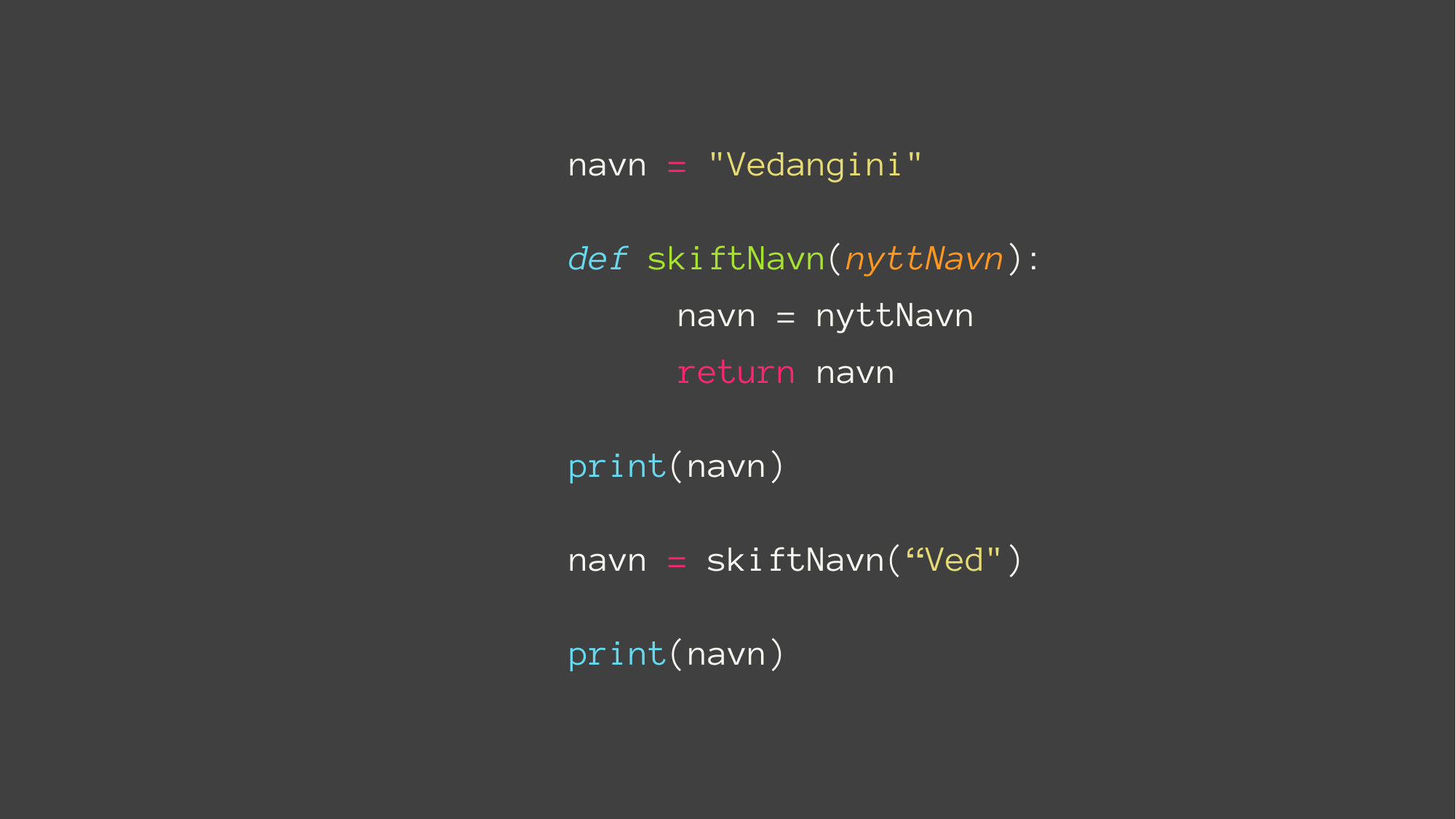

navn = "Vedangini"
def skiftNavn(nyttNavn):
	navn = nyttNavn
	return navn
print(navn)
navn = skiftNavn(“Ved")
print(navn)